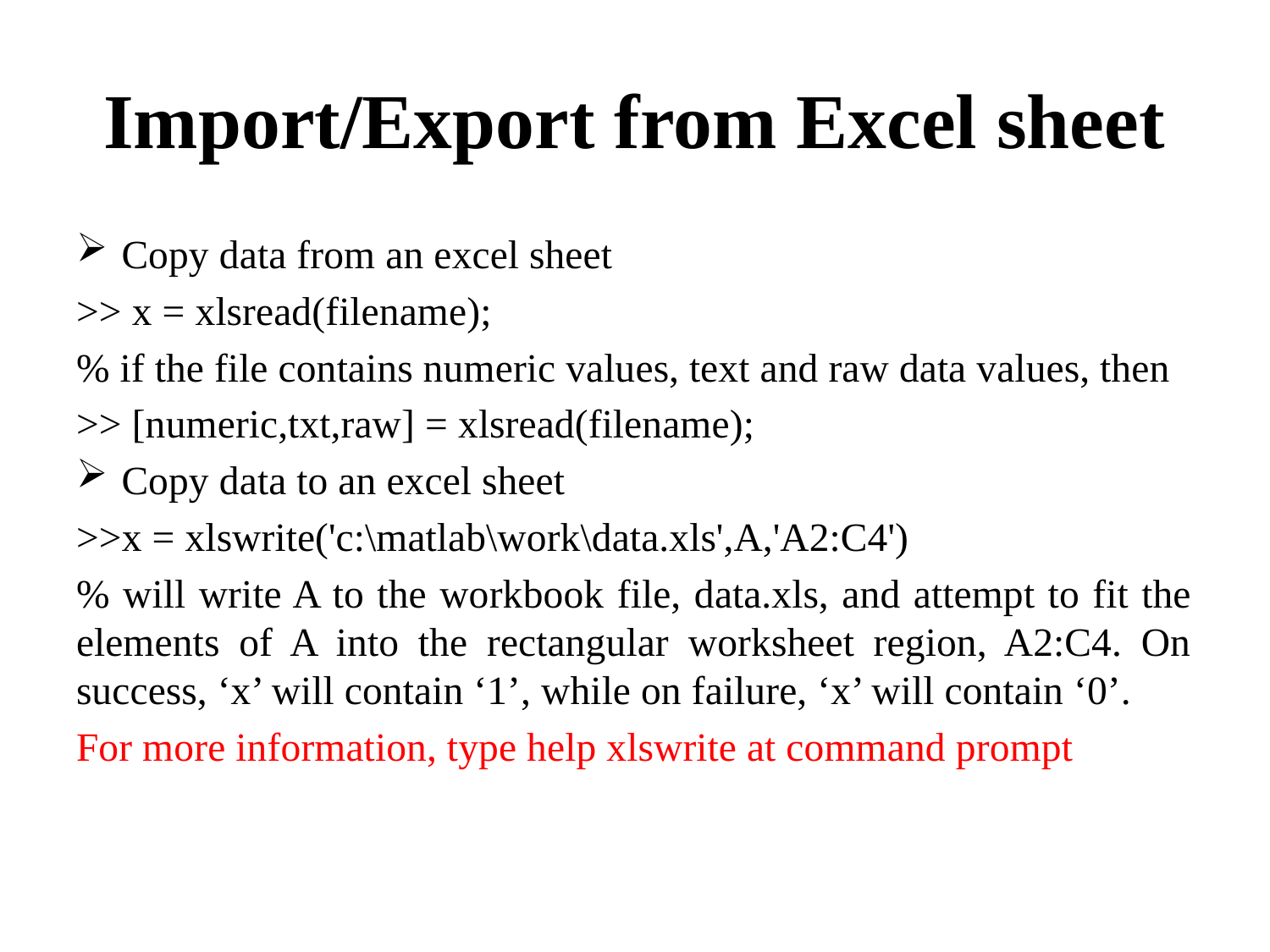

# Import/Export from Excel sheet
Copy data from an excel sheet
>> x = xlsread(filename);
% if the file contains numeric values, text and raw data values, then
>> [numeric,txt,raw] = xlsread(filename);
Copy data to an excel sheet
>>x = xlswrite('c:\matlab\work\data.xls',A,'A2:C4')
% will write A to the workbook file, data.xls, and attempt to fit the elements of A into the rectangular worksheet region, A2:C4. On success, ‘x’ will contain ‘1’, while on failure, ‘x’ will contain ‘0’.
For more information, type help xlswrite at command prompt